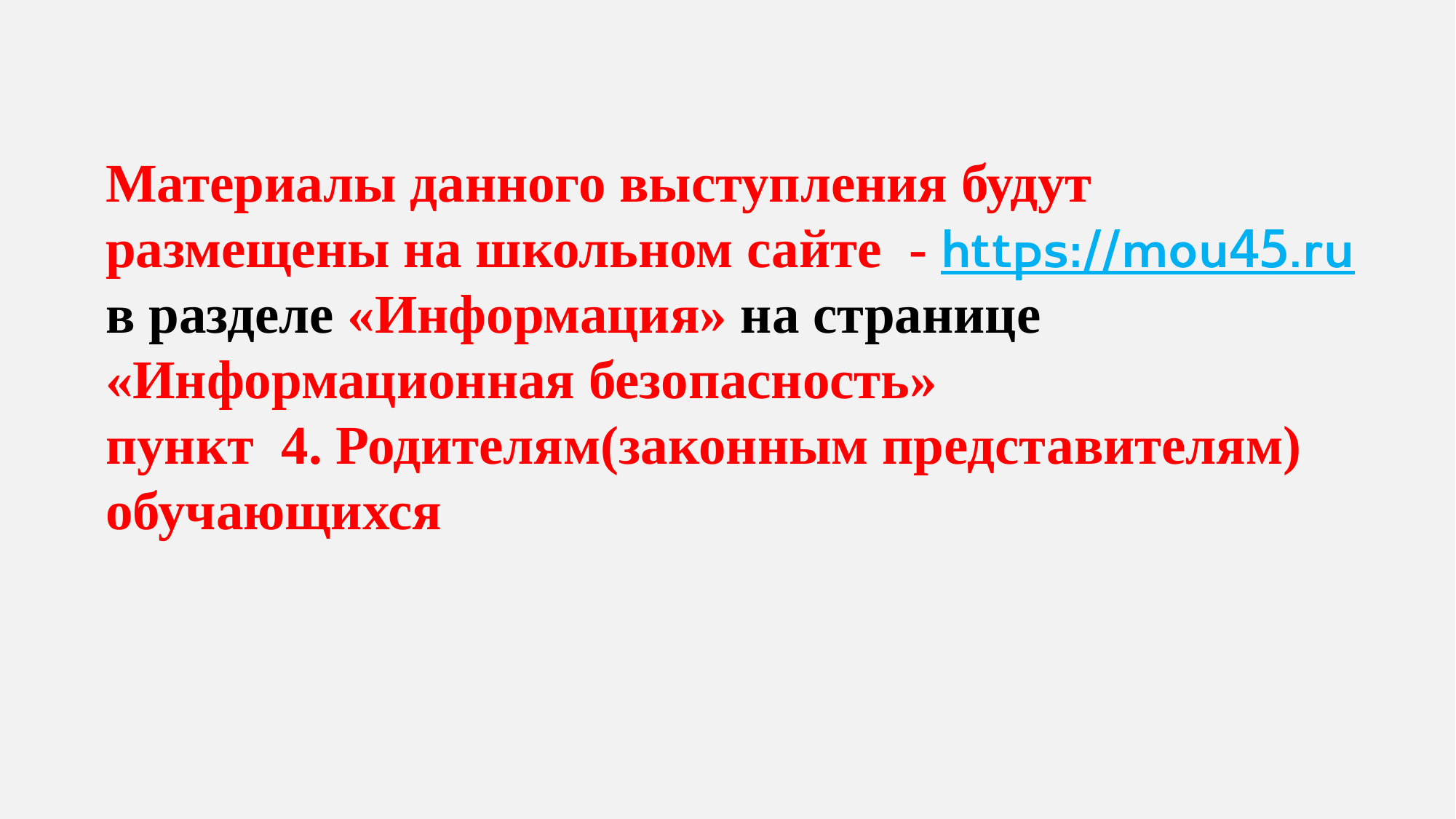

Материалы данного выступления будут размещены на школьном сайте  - https://mou45.ru
в разделе «Информация» на странице «Информационная безопасность»
пункт  4. Родителям(законным представителям) обучающихся